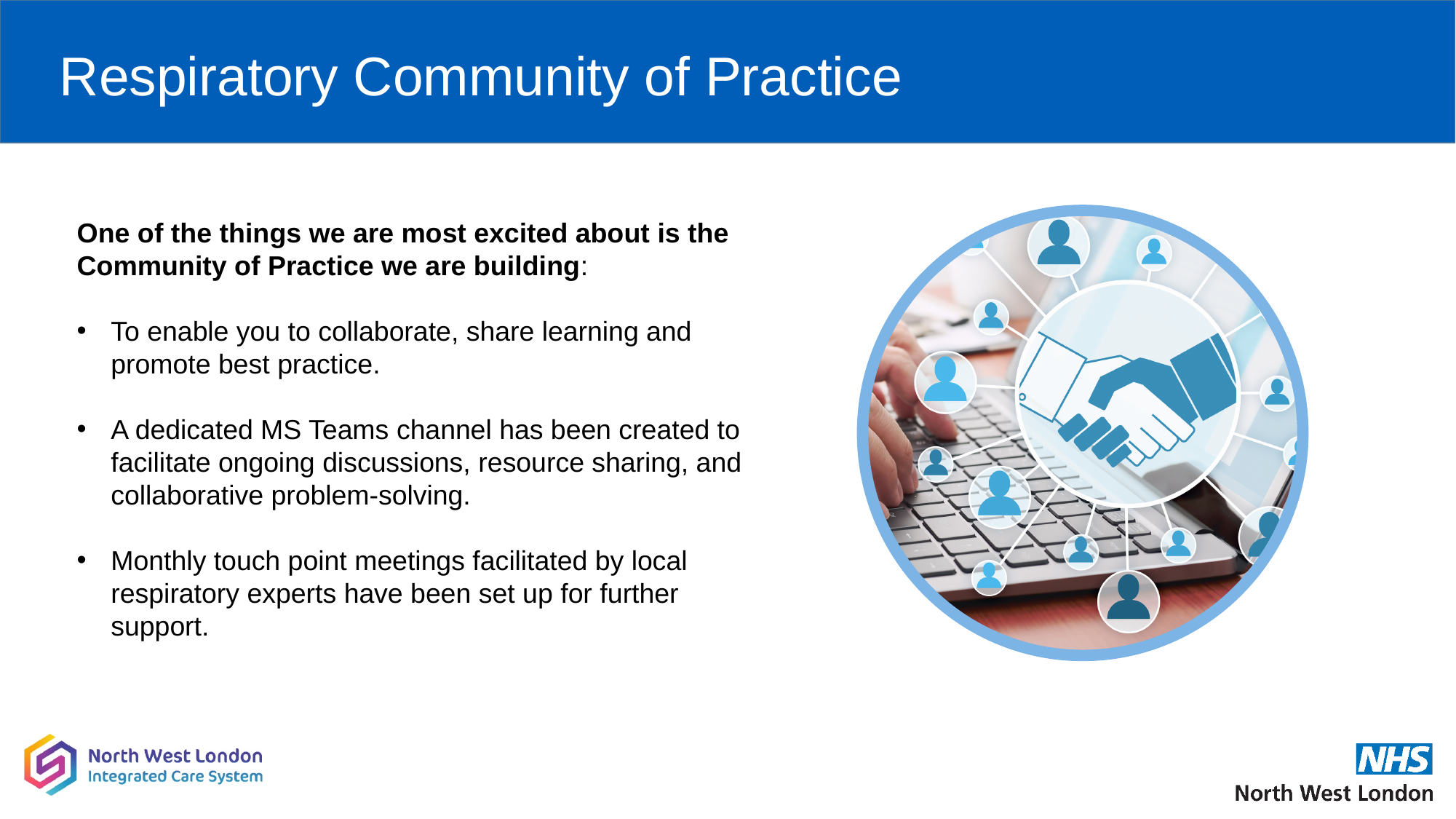

# Respiratory Community of Practice
One of the things we are most excited about is the Community of Practice we are building:

To enable you to collaborate, share learning and promote best practice.

A dedicated MS Teams channel has been created to facilitate ongoing discussions, resource sharing, and collaborative problem-solving.

Monthly touch point meetings facilitated by local respiratory experts have been set up for further support.